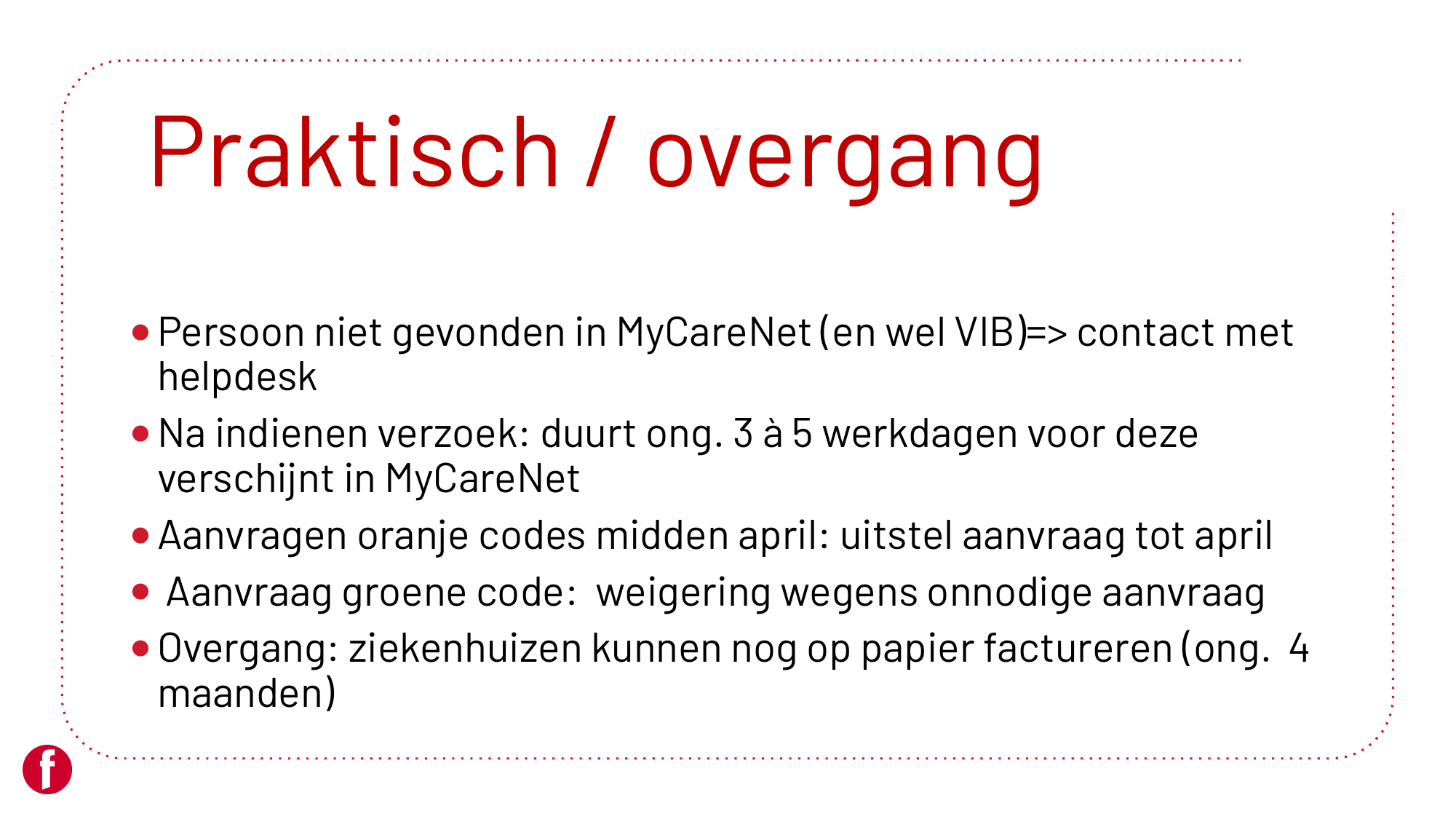

# Praktisch / overgang
Persoon niet gevonden in MyCareNet (en wel VIB)=> contact met helpdesk
Na indienen verzoek: duurt ong. 3 à 5 werkdagen voor deze verschijnt in MyCareNet
Aanvragen oranje codes midden april: uitstel aanvraag tot april
 Aanvraag groene code:  weigering wegens onnodige aanvraag
Overgang: ziekenhuizen kunnen nog op papier factureren (ong.  4 maanden)